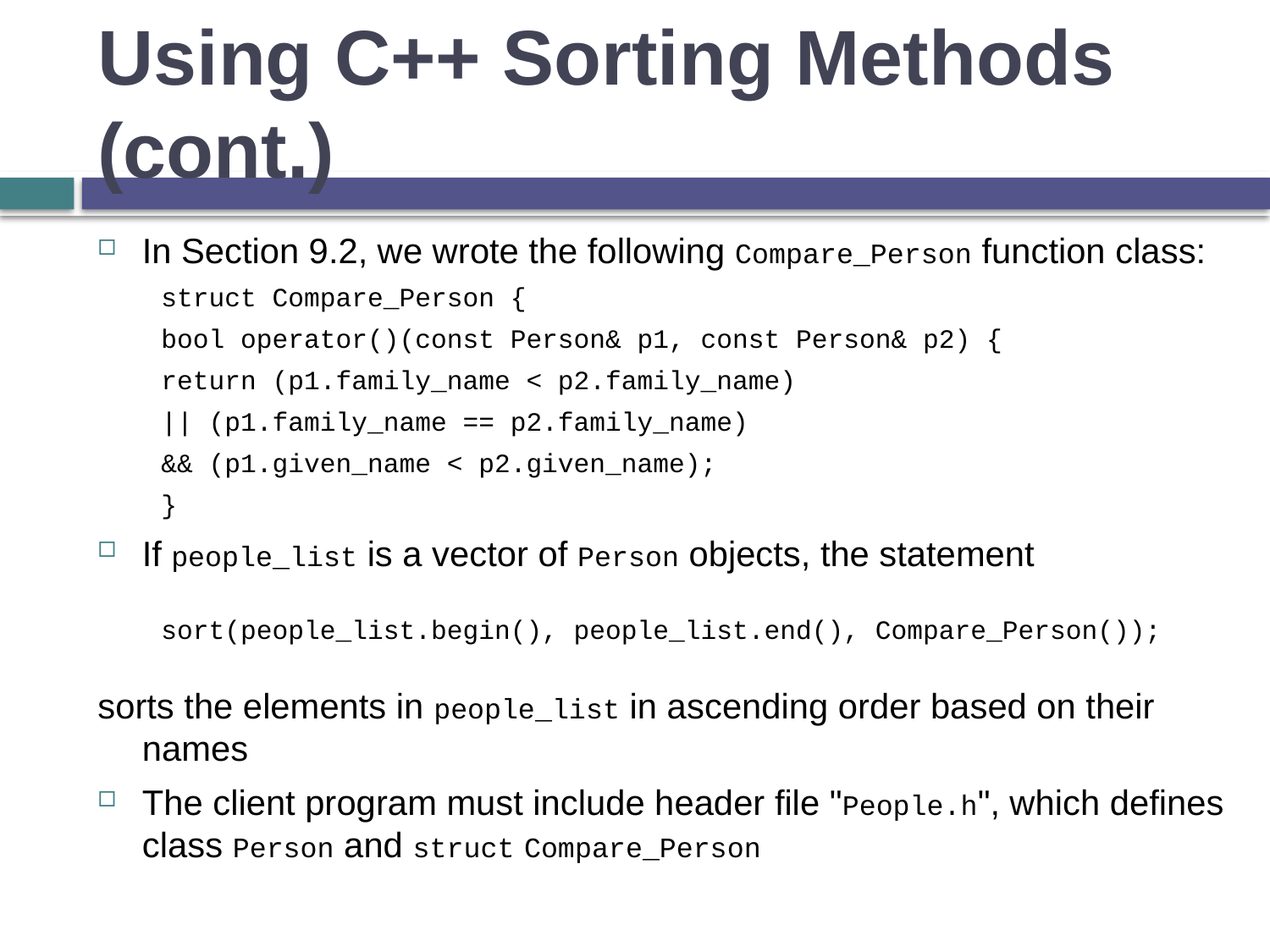

# Using C++ Sorting Methods (cont.)
In Section 9.2, we wrote the following Compare_Person function class:
struct Compare_Person {
bool operator()(const Person& p1, const Person& p2) {
return (p1.family_name < p2.family_name)
|| (p1.family_name == p2.family_name)
&& (p1.given_name < p2.given_name);
}
If people_list is a vector of Person objects, the statement

sort(people_list.begin(), people_list.end(), Compare_Person());

sorts the elements in people_list in ascending order based on their names
The client program must include header file "People.h", which defines class Person and struct Compare_Person